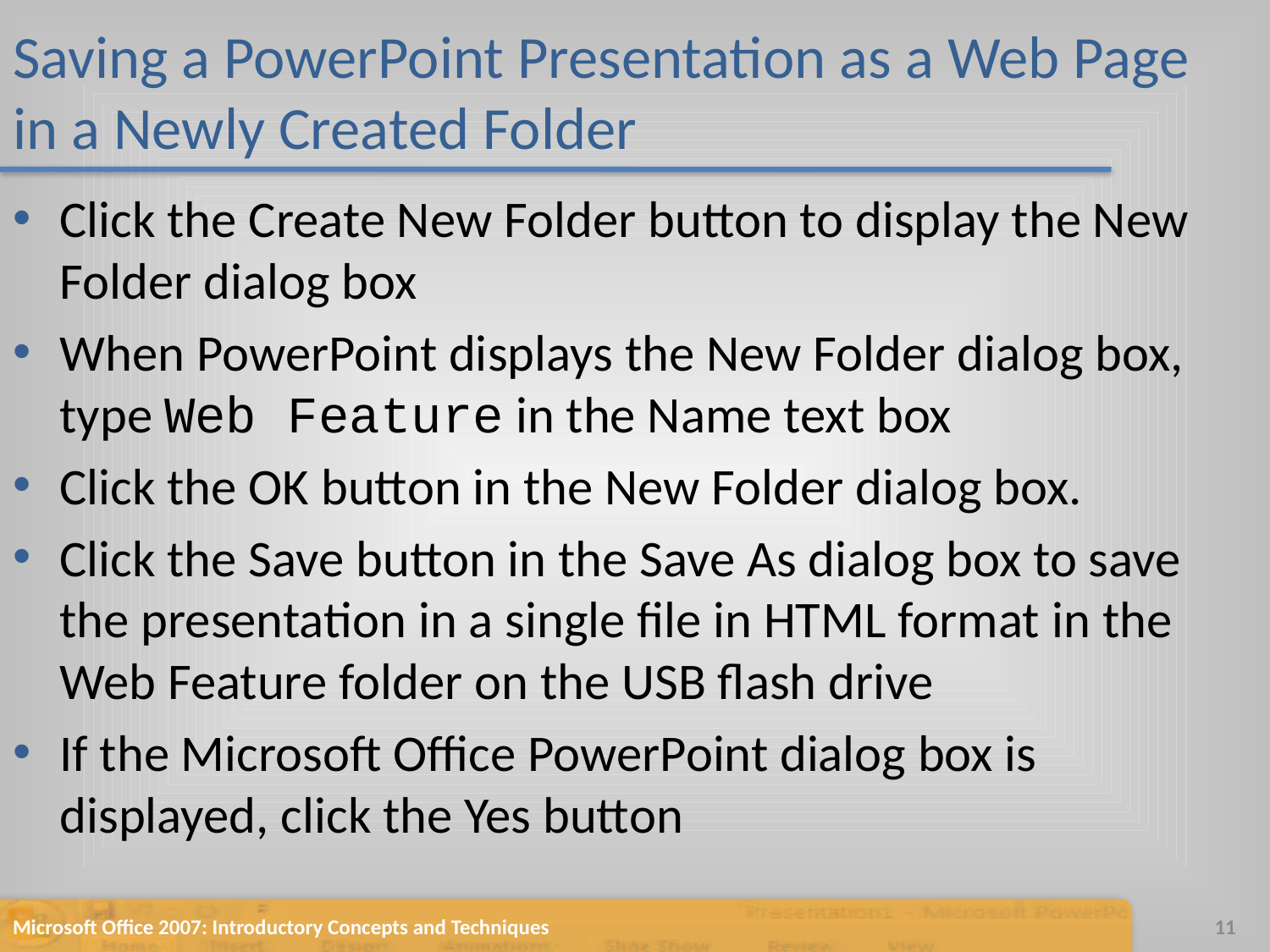

# Saving a PowerPoint Presentation as a Web Page in a Newly Created Folder
Click the Create New Folder button to display the New Folder dialog box
When PowerPoint displays the New Folder dialog box, type Web Feature in the Name text box
Click the OK button in the New Folder dialog box.
Click the Save button in the Save As dialog box to save the presentation in a single file in HTML format in the Web Feature folder on the USB flash drive
If the Microsoft Office PowerPoint dialog box is displayed, click the Yes button
Microsoft Office 2007: Introductory Concepts and Techniques
11